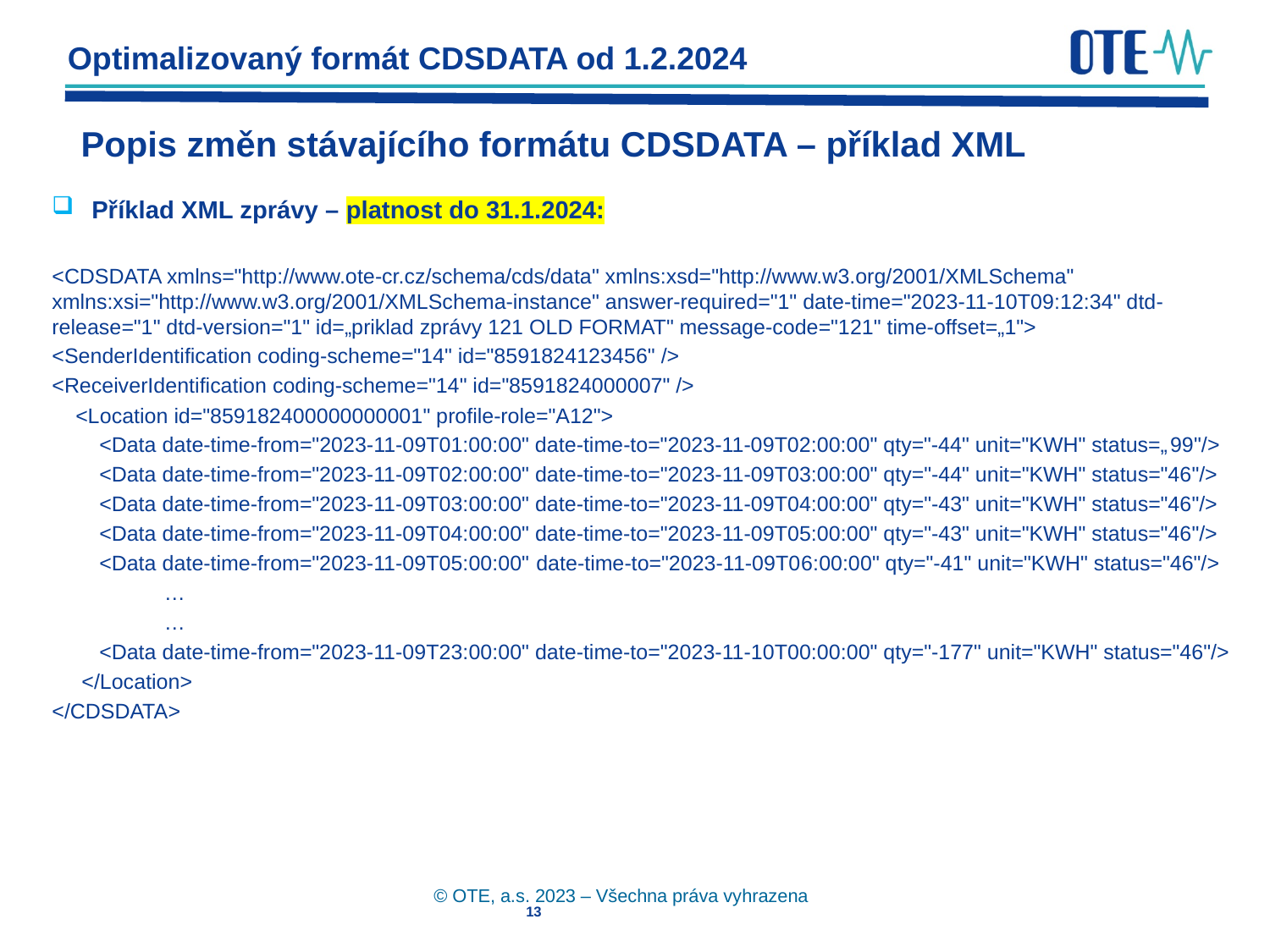

Optimalizovaný formát CDSDATA od 1.2.2024
# Popis změn stávajícího formátu CDSDATA – příklad XML
Příklad XML zprávy – platnost do 31.1.2024:

<CDSDATA xmlns="http://www.ote-cr.cz/schema/cds/data" xmlns:xsd="http://www.w3.org/2001/XMLSchema" xmlns:xsi="http://www.w3.org/2001/XMLSchema-instance" answer-required="1" date-time="2023-11-10T09:12:34" dtd-release="1" dtd-version="1" id=„priklad zprávy 121 OLD FORMAT" message-code="121" time-offset=„1">
<SenderIdentification coding-scheme="14" id="8591824123456" />
<ReceiverIdentification coding-scheme="14" id="8591824000007" />
    <Location id="859182400000000001" profile-role="A12">
        <Data date-time-from="2023-11-09T01:00:00" date-time-to="2023-11-09T02:00:00" qty="-44" unit="KWH" status=„99"/>
        <Data date-time-from="2023-11-09T02:00:00" date-time-to="2023-11-09T03:00:00" qty="-44" unit="KWH" status="46"/>
        <Data date-time-from="2023-11-09T03:00:00" date-time-to="2023-11-09T04:00:00" qty="-43" unit="KWH" status="46"/>
        <Data date-time-from="2023-11-09T04:00:00" date-time-to="2023-11-09T05:00:00" qty="-43" unit="KWH" status="46"/>
        <Data date-time-from="2023-11-09T05:00:00" date-time-to="2023-11-09T06:00:00" qty="-41" unit="KWH" status="46"/>
                   …
                   …
        <Data date-time-from="2023-11-09T23:00:00" date-time-to="2023-11-10T00:00:00" qty="-177" unit="KWH" status="46"/>
     </Location>
</CDSDATA>
© OTE, a.s. 2023 – Všechna práva vyhrazena